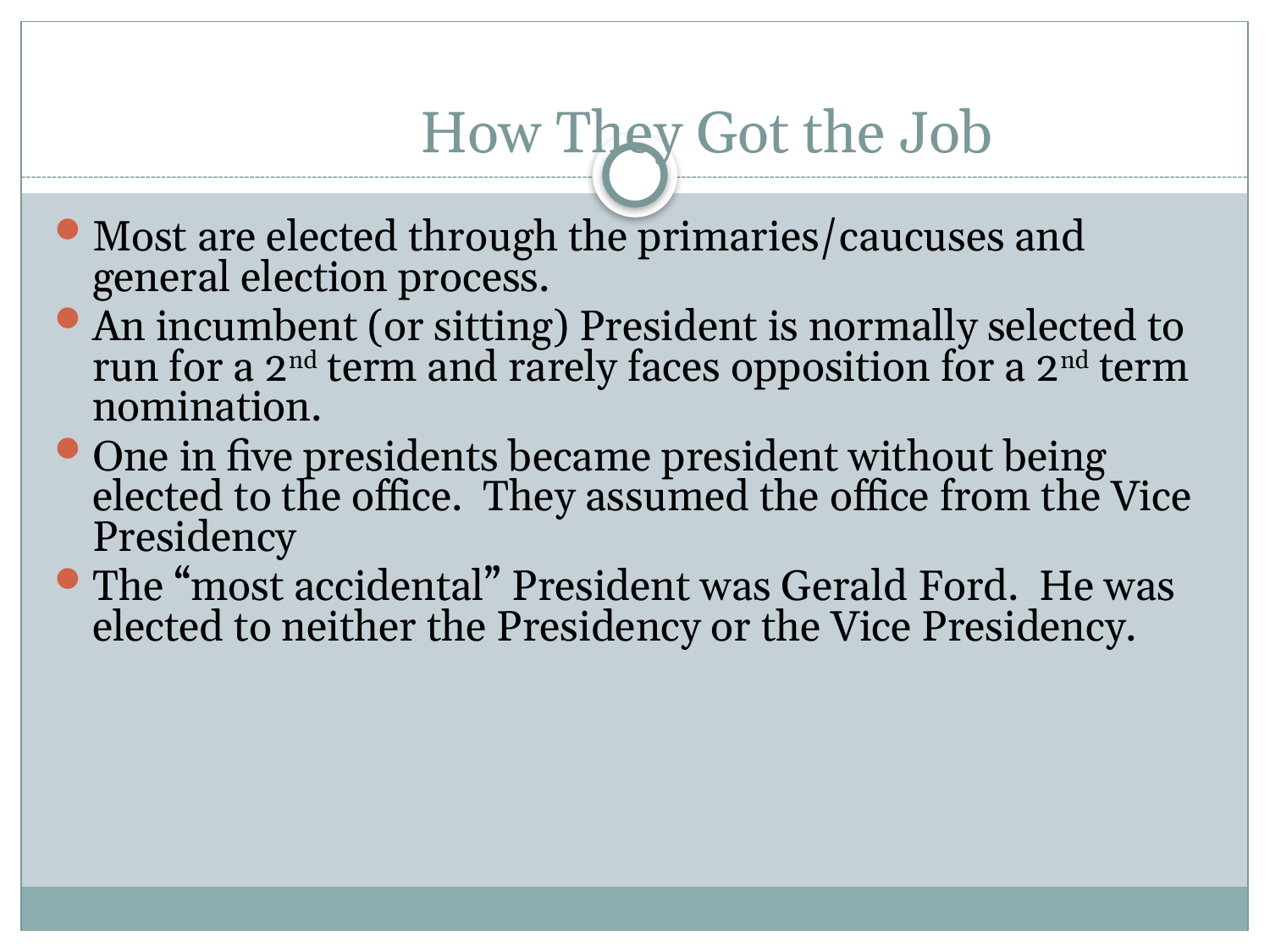

# How They Got the Job
Most are elected through the primaries/caucuses and general election process.
An incumbent (or sitting) President is normally selected to run for a 2nd term and rarely faces opposition for a 2nd term nomination.
One in five presidents became president without being elected to the office.  They assumed the office from the Vice Presidency
The “most accidental” President was Gerald Ford.  He was elected to neither the Presidency or the Vice Presidency.